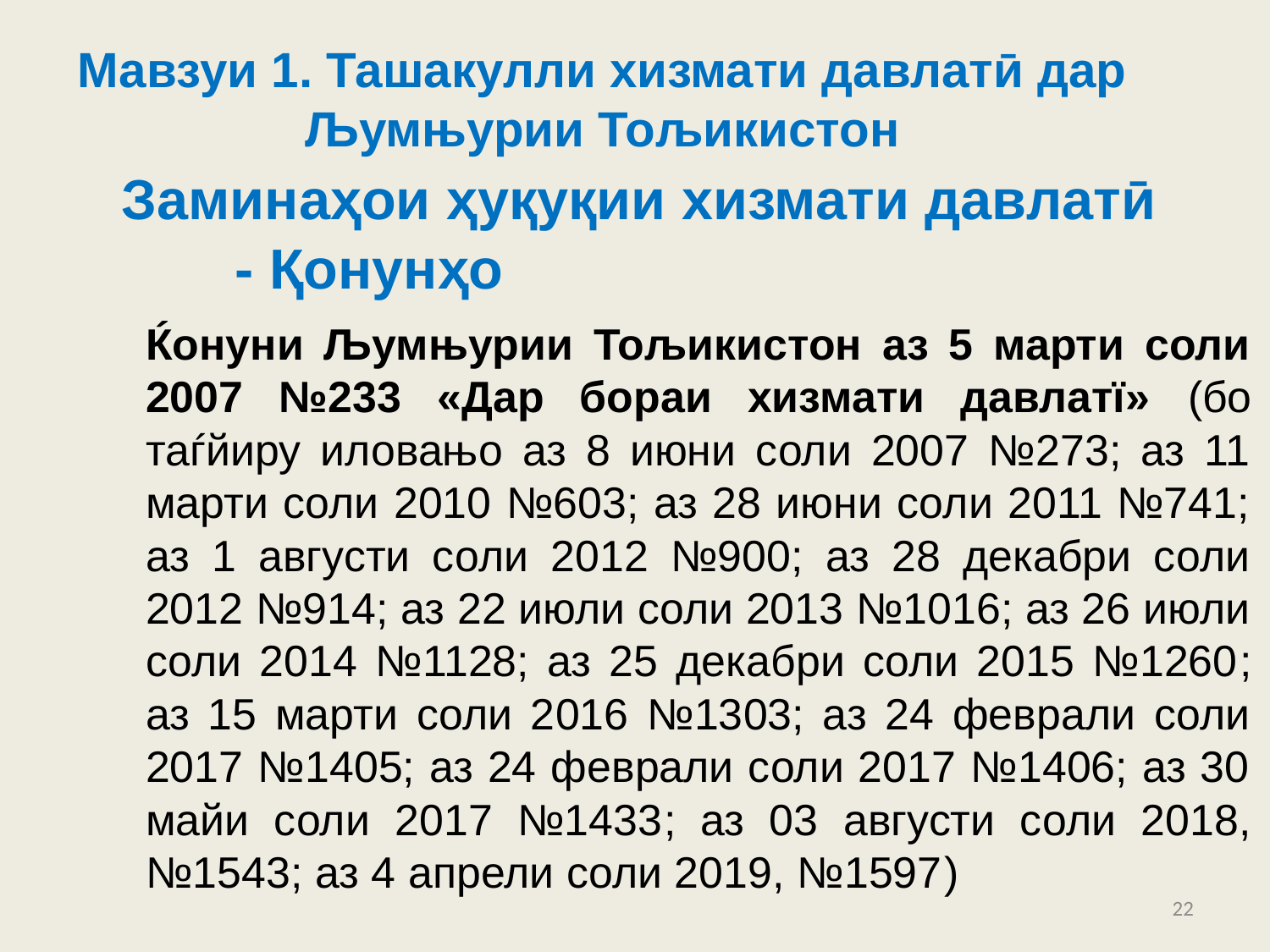

Мавзуи 1. Ташакулли хизмати давлатӣ дар Љумњурии Тољикистон

Заминаҳои ҳуқуқии хизмати давлатӣ

		Ќонуни Љумњурии Тољикистон аз 5 марти соли 2007 №233 «Дар бораи хизмати давлатї» (бо таѓйиру иловањо аз 8 июни соли 2007 №273; аз 11 марти соли 2010 №603; аз 28 июни соли 2011 №741; аз 1 августи соли 2012 №900; аз 28 декабри соли 2012 №914; аз 22 июли соли 2013 №1016; аз 26 июли соли 2014 №1128; аз 25 декабри соли 2015 №1260; аз 15 марти соли 2016 №1303; аз 24 феврали соли 2017 №1405; аз 24 феврали соли 2017 №1406; аз 30 майи соли 2017 №1433; аз 03 августи соли 2018, №1543; аз 4 апрели соли 2019, №1597)

	- Қонунҳо
22